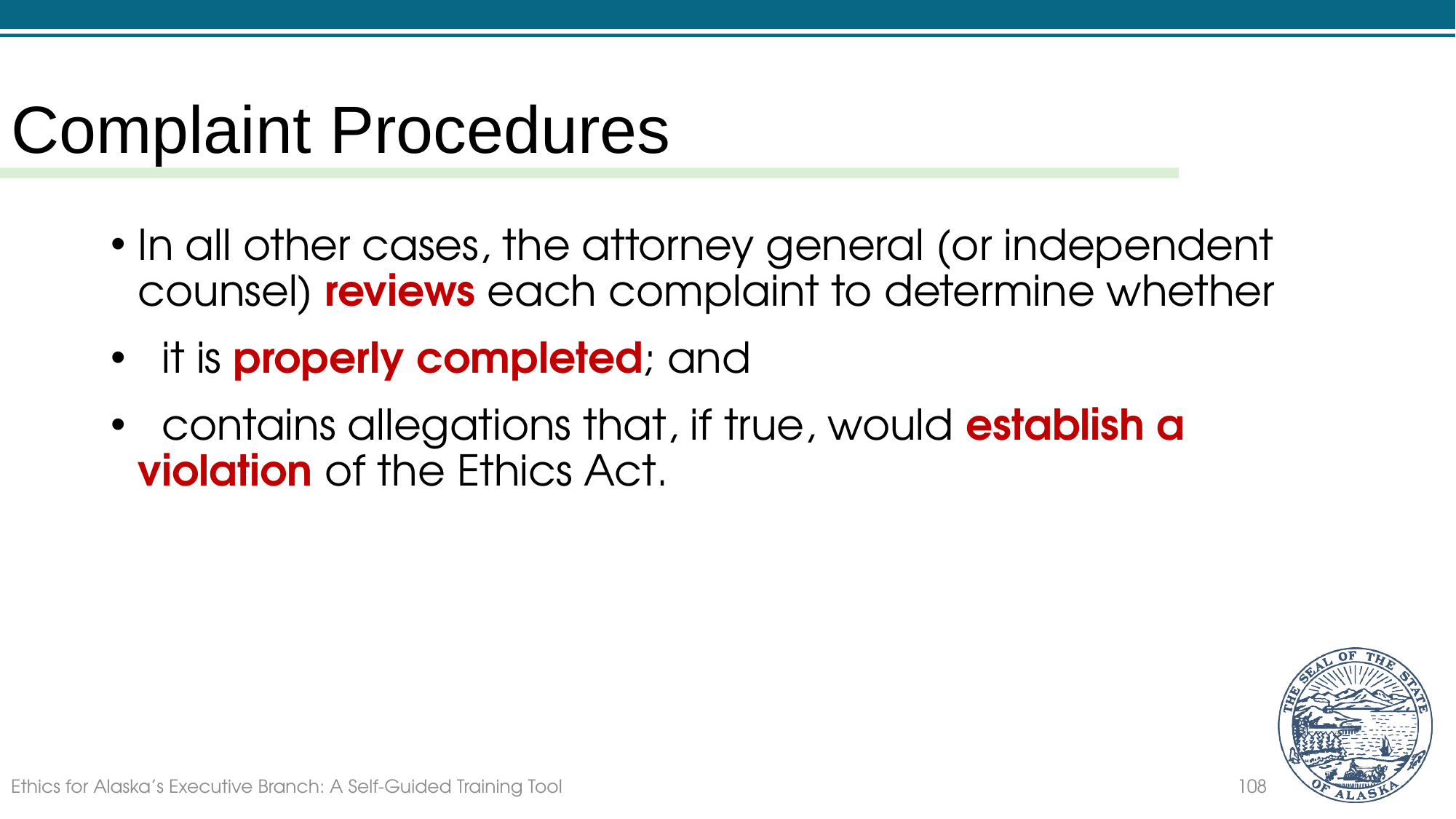

# Complaint Procedures
In all other cases, the attorney general (or independent counsel) reviews each complaint to determine whether
  it is properly completed; and
  contains allegations that, if true, would establish a violation of the Ethics Act.
Ethics for Alaska’s Executive Branch: A Self-Guided Training Tool
108